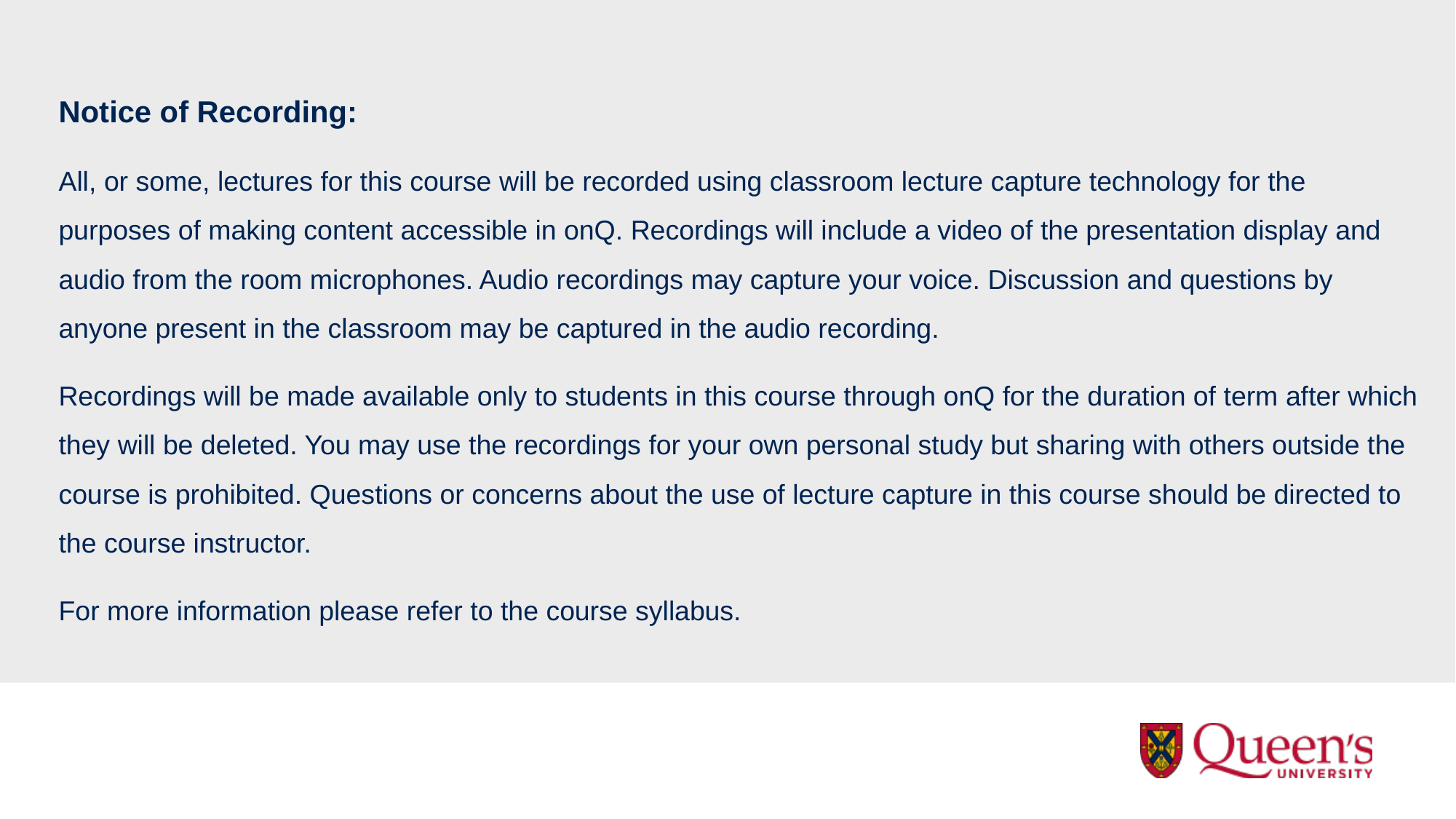

Notice of Recording:
All, or some, lectures for this course will be recorded using classroom lecture capture technology for the purposes of making content accessible in onQ. Recordings will include a video of the presentation display and audio from the room microphones. Audio recordings may capture your voice. Discussion and questions by anyone present in the classroom may be captured in the audio recording.
Recordings will be made available only to students in this course through onQ for the duration of term after which they will be deleted. You may use the recordings for your own personal study but sharing with others outside the course is prohibited. Questions or concerns about the use of lecture capture in this course should be directed to the course instructor.
For more information please refer to the course syllabus.